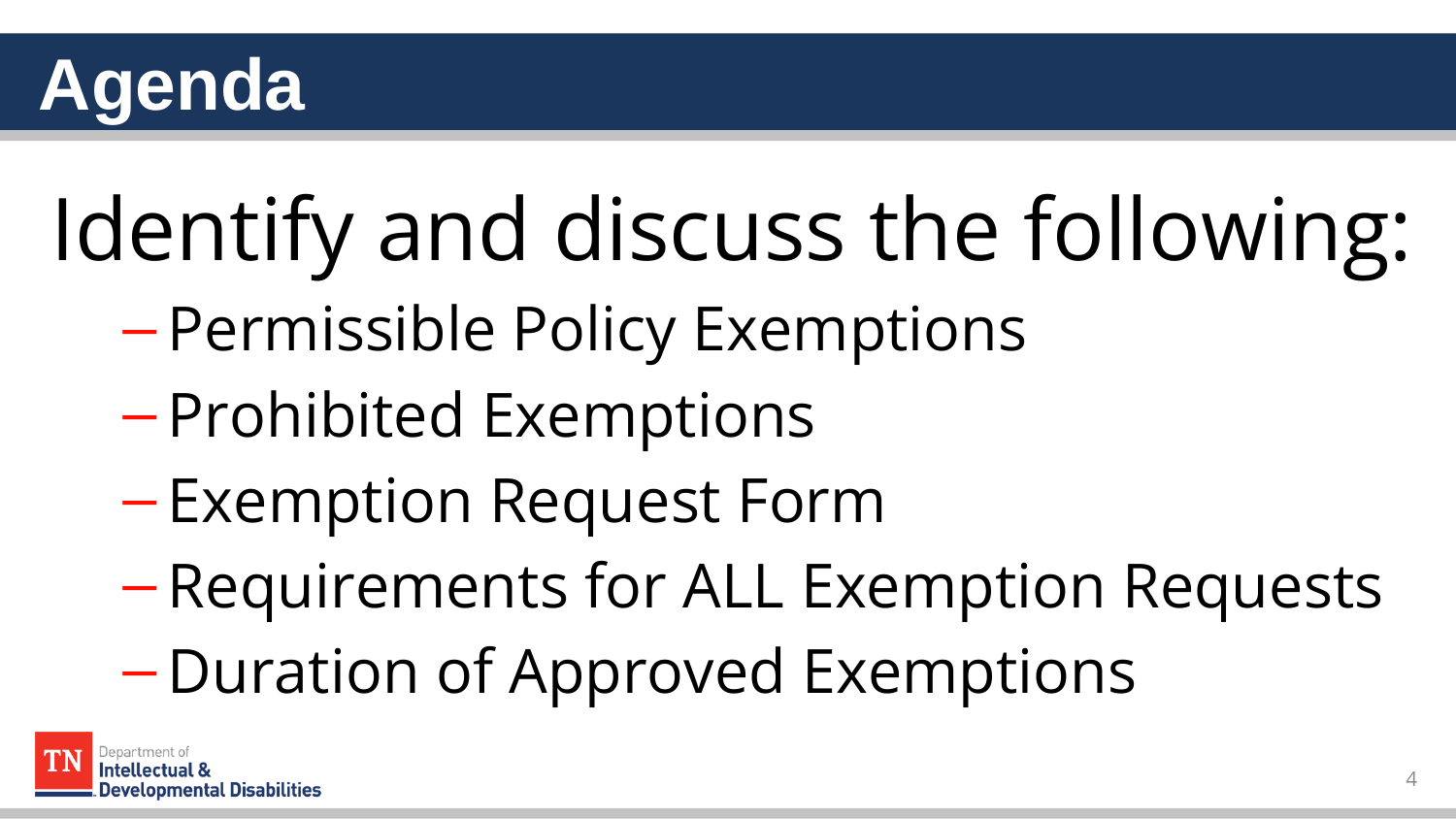

# Agenda
Identify and discuss the following:
Permissible Policy Exemptions
Prohibited Exemptions
Exemption Request Form
Requirements for ALL Exemption Requests
Duration of Approved Exemptions

4